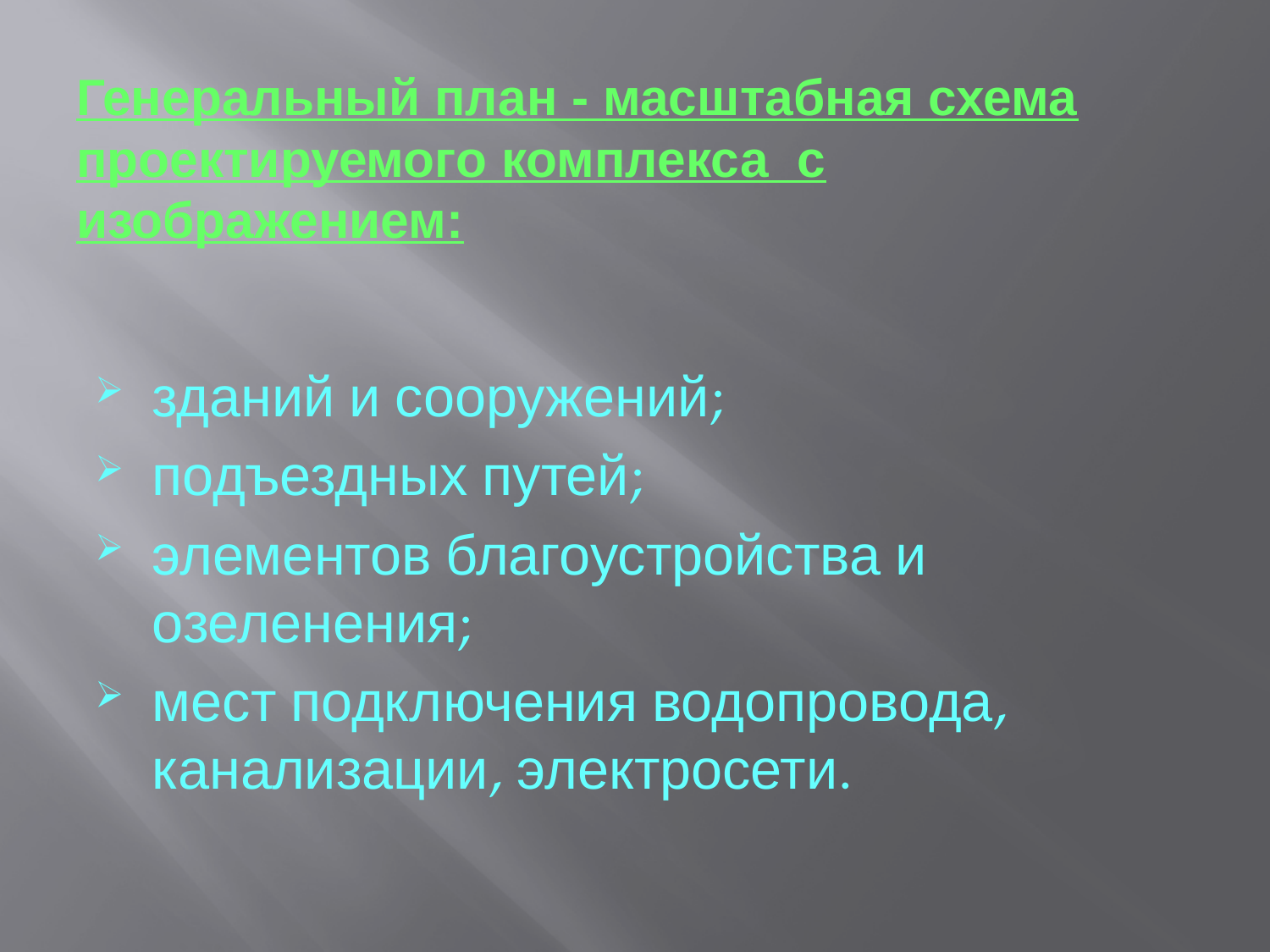

# Генеральный план - масштабная схема проектируемого комплекса  с изображением:
зданий и сооружений;
подъездных путей;
элементов благоустройства и озеленения;
мест подключения водопровода, канализации, электросети.